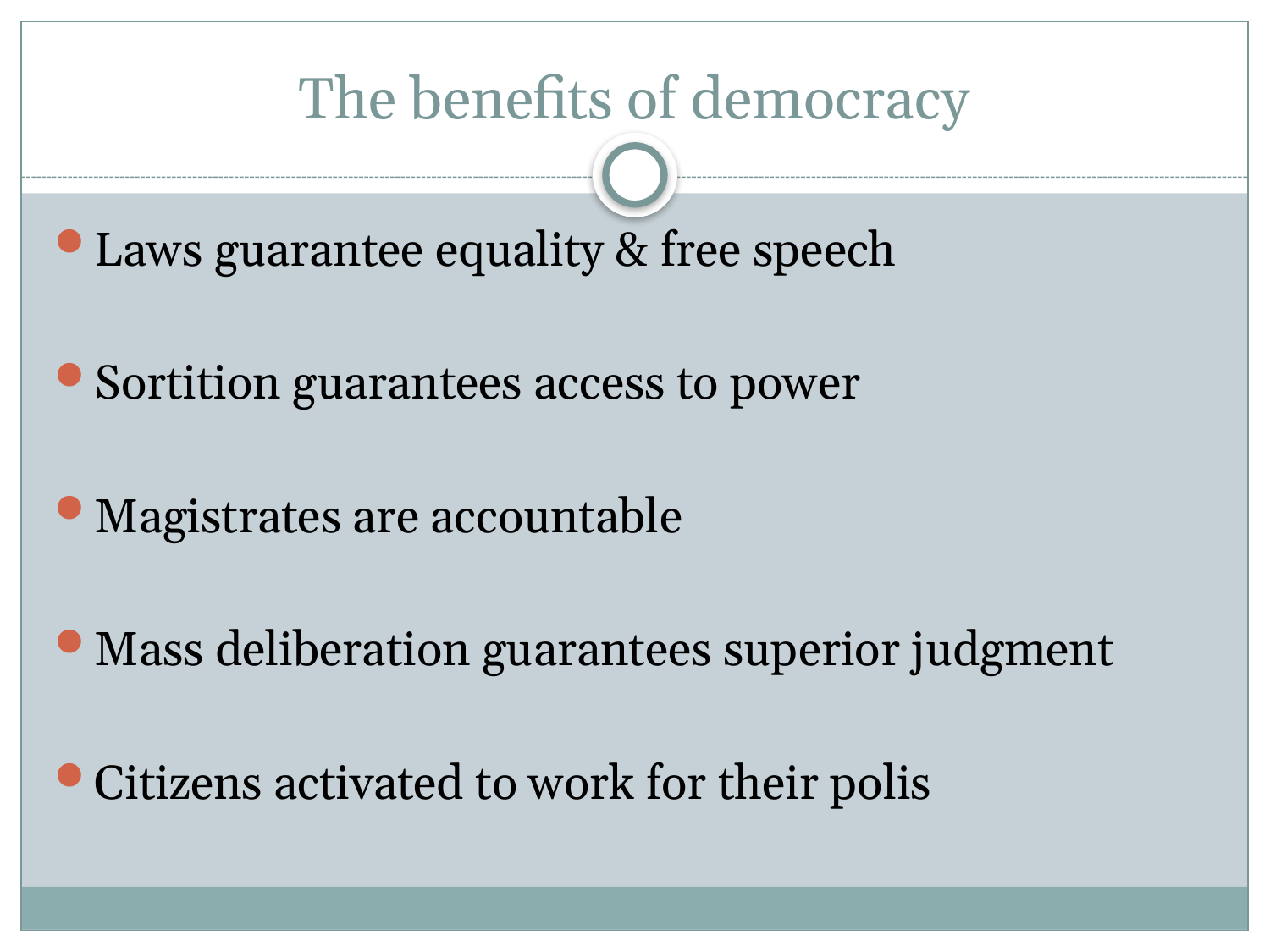

# The benefits of democracy
Laws guarantee equality & free speech

Sortition guarantees access to power

Magistrates are accountable

Mass deliberation guarantees superior judgment

Citizens activated to work for their polis